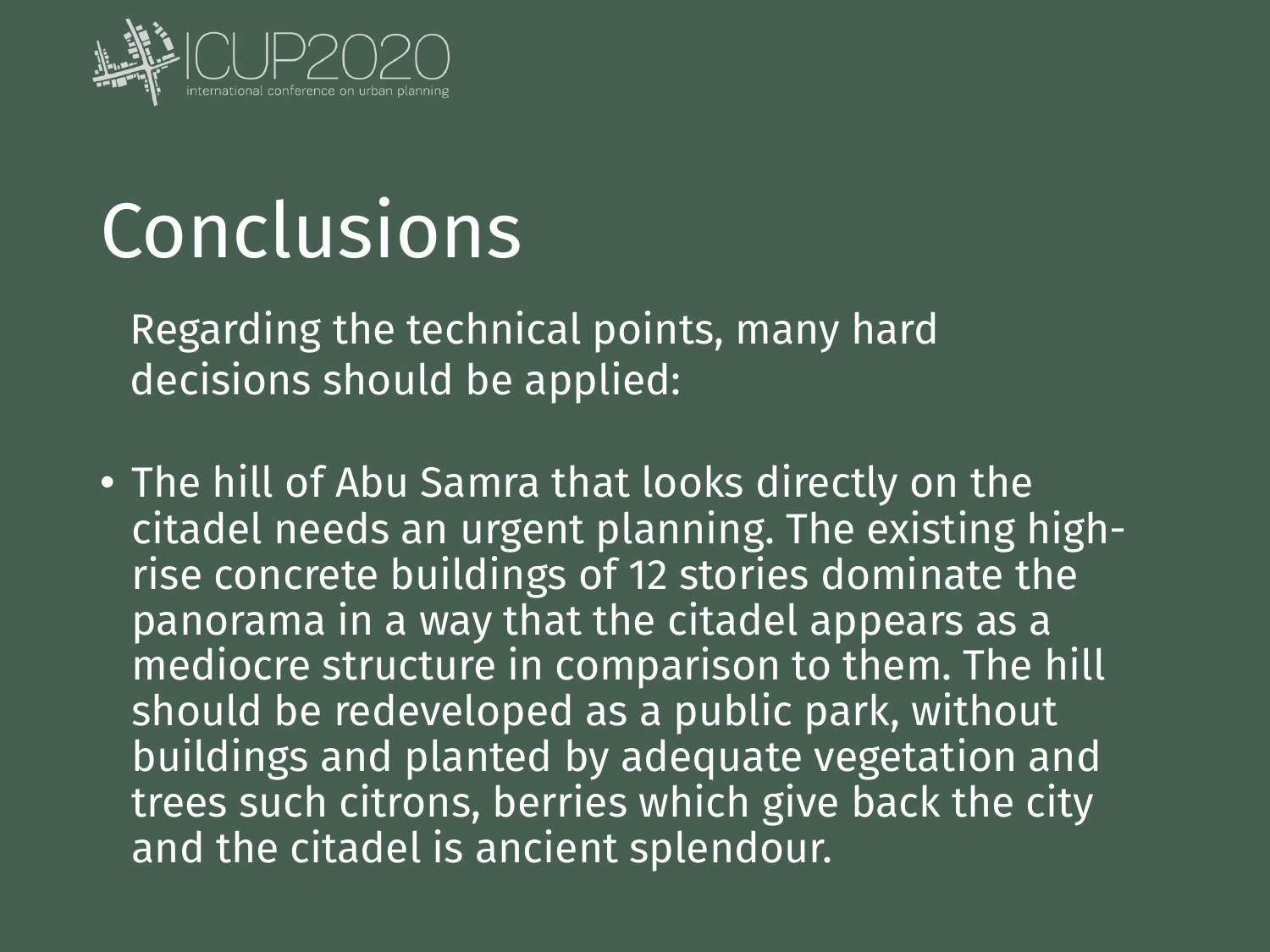

# Conclusions
Regarding the technical points, many hard decisions should be applied:
The hill of Abu Samra that looks directly on the citadel needs an urgent planning. The existing high-rise concrete buildings of 12 stories dominate the panorama in a way that the citadel appears as a mediocre structure in comparison to them. The hill should be redeveloped as a public park, without buildings and planted by adequate vegetation and trees such citrons, berries which give back the city and the citadel is ancient splendour.